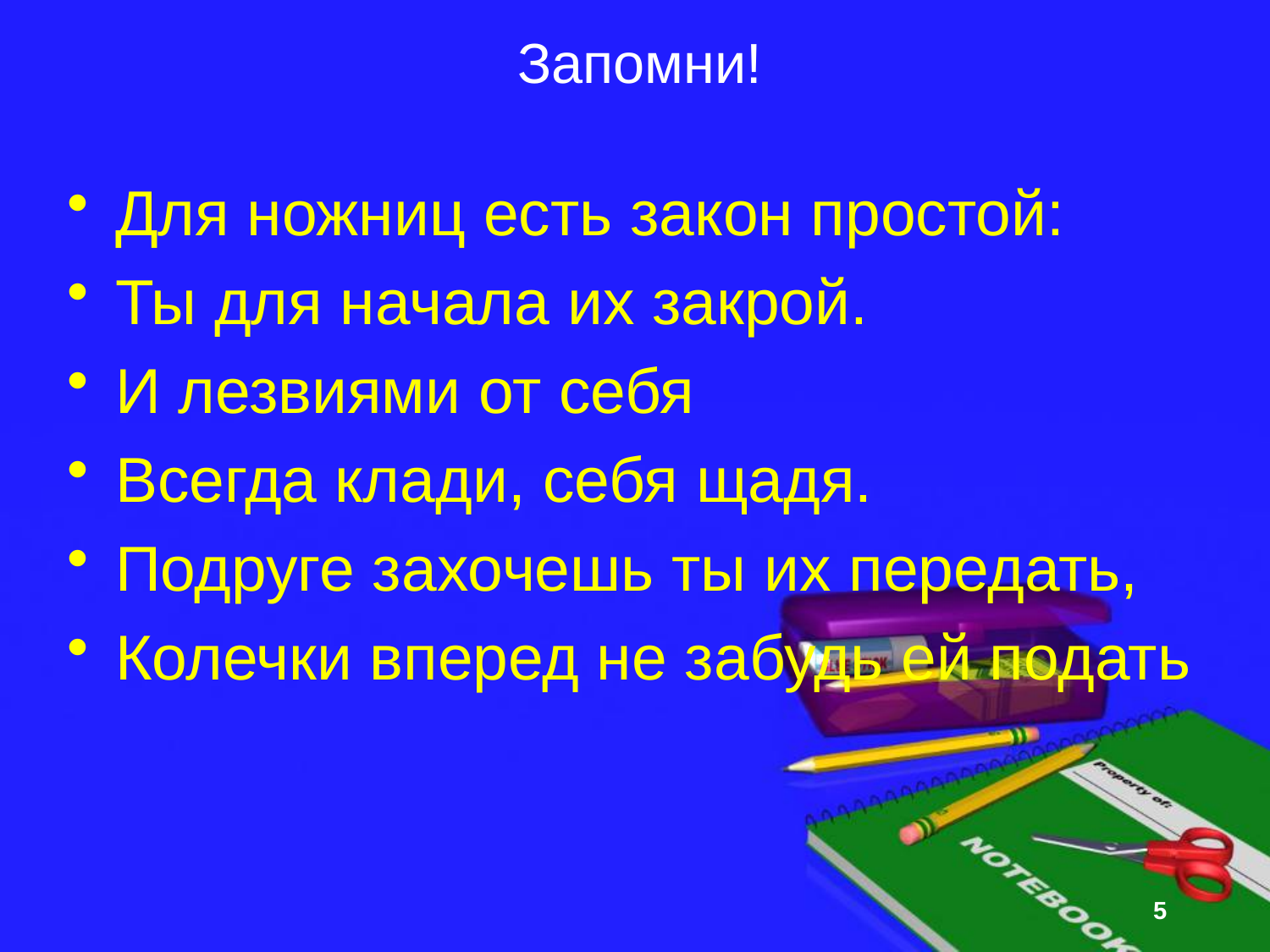

# Запомни!
Для ножниц есть закон простой:
Ты для начала их закрой.
И лезвиями от себя
Всегда клади, себя щадя.
Подруге захочешь ты их передать,
Колечки вперед не забудь ей подать
5